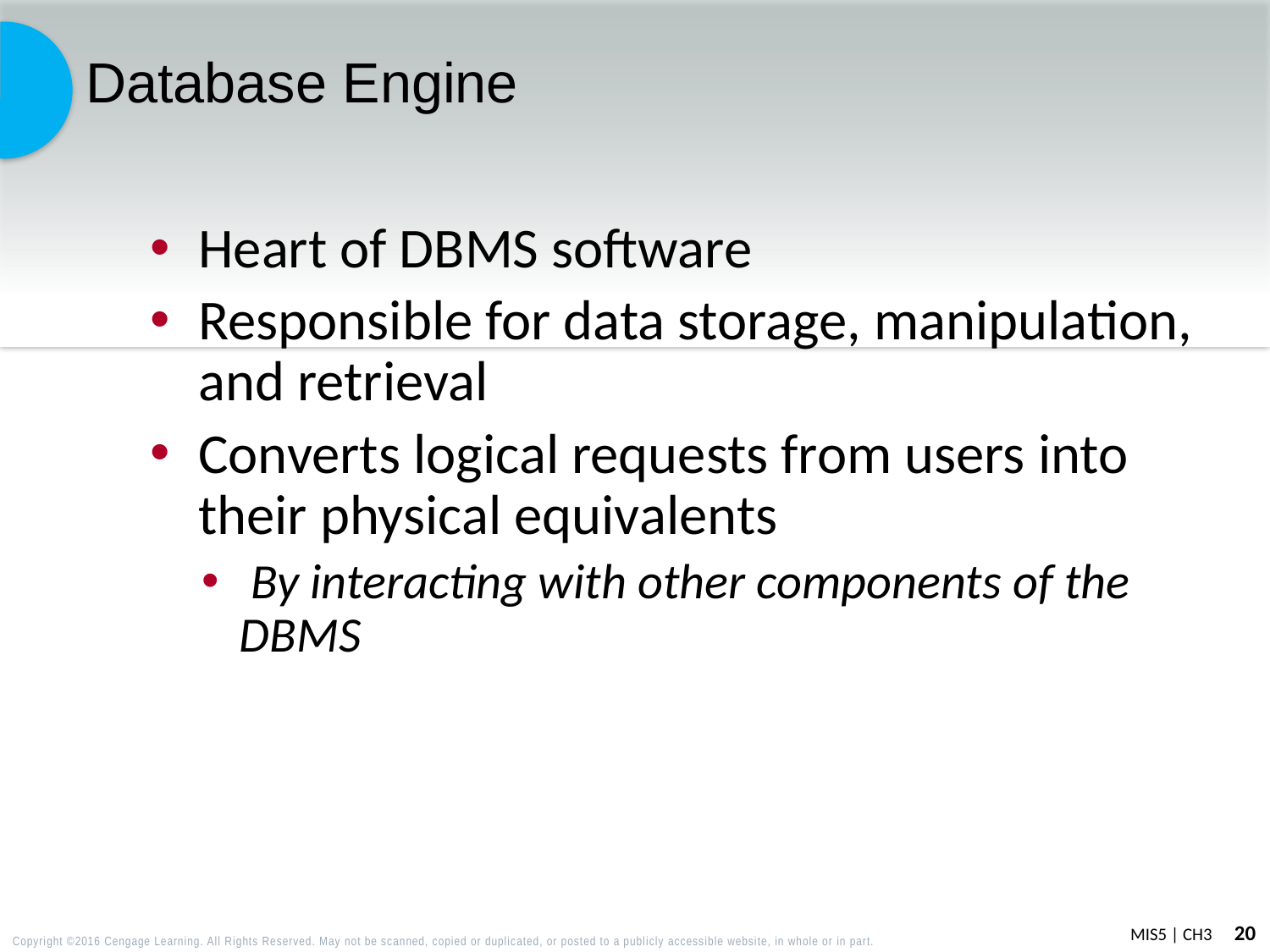

# Database Engine
Heart of DBMS software
Responsible for data storage, manipulation, and retrieval
Converts logical requests from users into their physical equivalents
 By interacting with other components of the DBMS